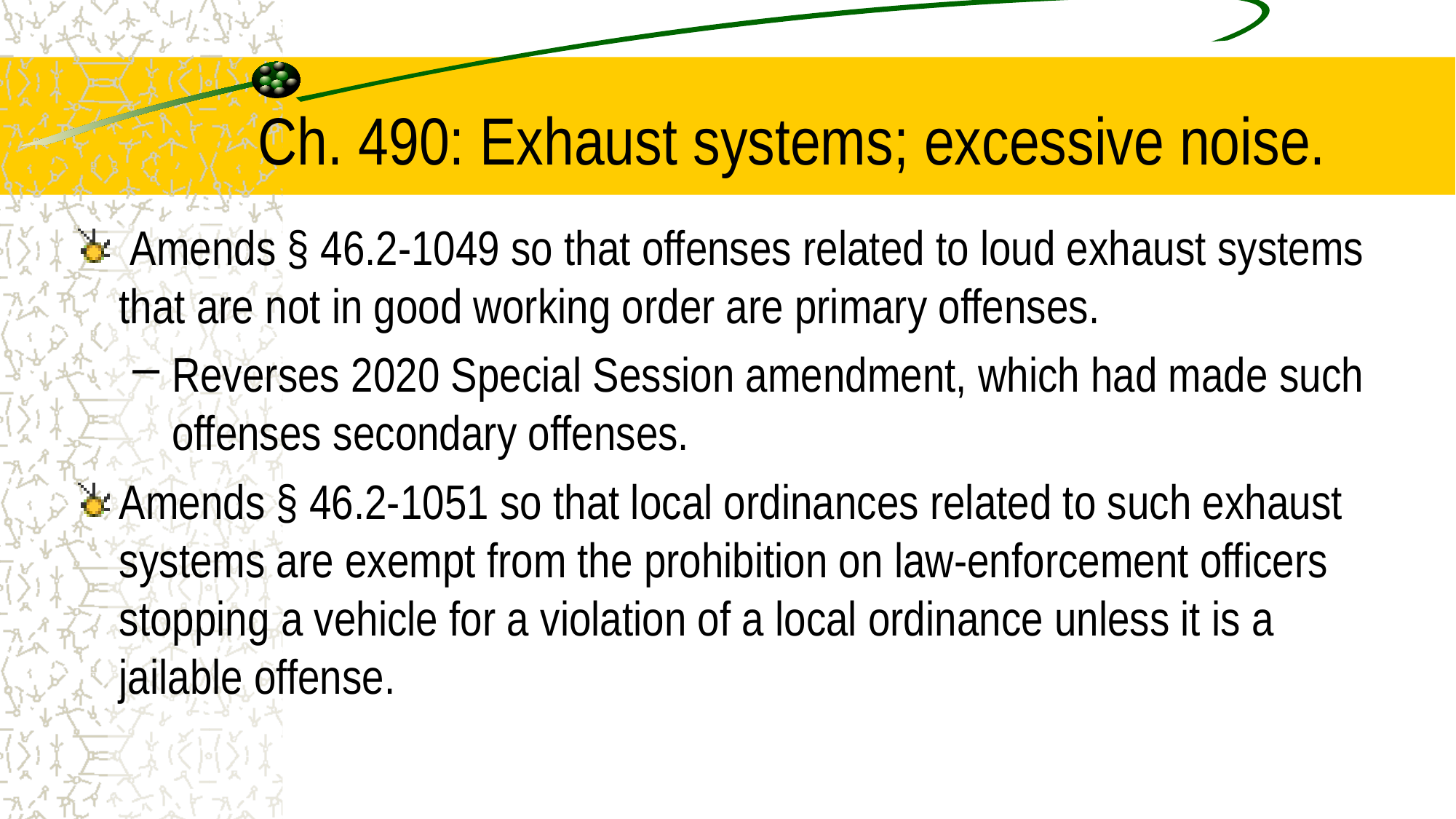

# Ch. 490: Exhaust systems; excessive noise.
 Amends § 46.2-1049 so that offenses related to loud exhaust systems that are not in good working order are primary offenses.
Reverses 2020 Special Session amendment, which had made such offenses secondary offenses.
Amends § 46.2-1051 so that local ordinances related to such exhaust systems are exempt from the prohibition on law-enforcement officers stopping a vehicle for a violation of a local ordinance unless it is a jailable offense.